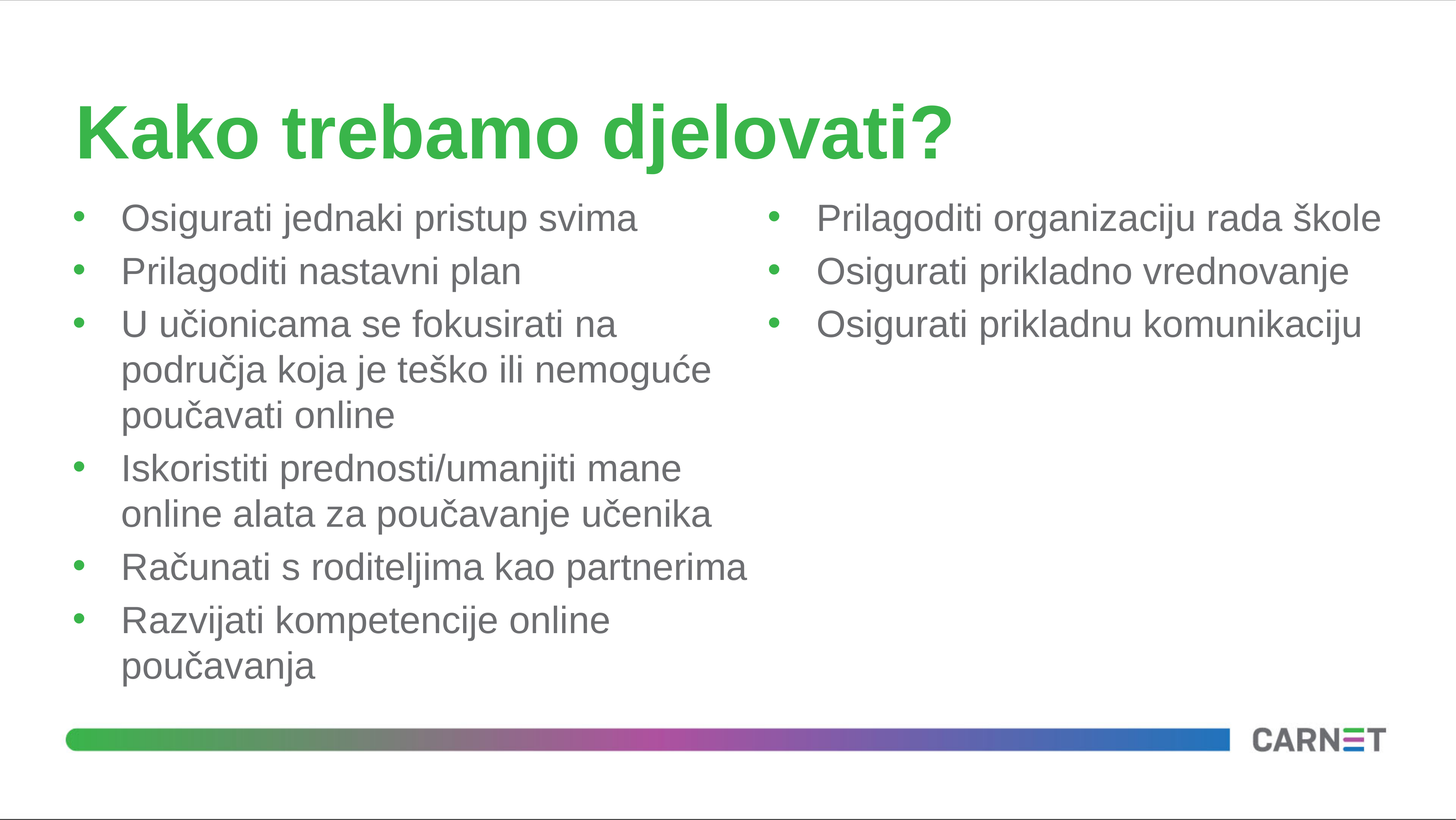

# Kako trebamo djelovati?
Osigurati jednaki pristup svima
Prilagoditi nastavni plan
U učionicama se fokusirati na područja koja je teško ili nemoguće poučavati online
Iskoristiti prednosti/umanjiti mane online alata za poučavanje učenika
Računati s roditeljima kao partnerima
Razvijati kompetencije online poučavanja

Prilagoditi organizaciju rada škole
Osigurati prikladno vrednovanje
Osigurati prikladnu komunikaciju